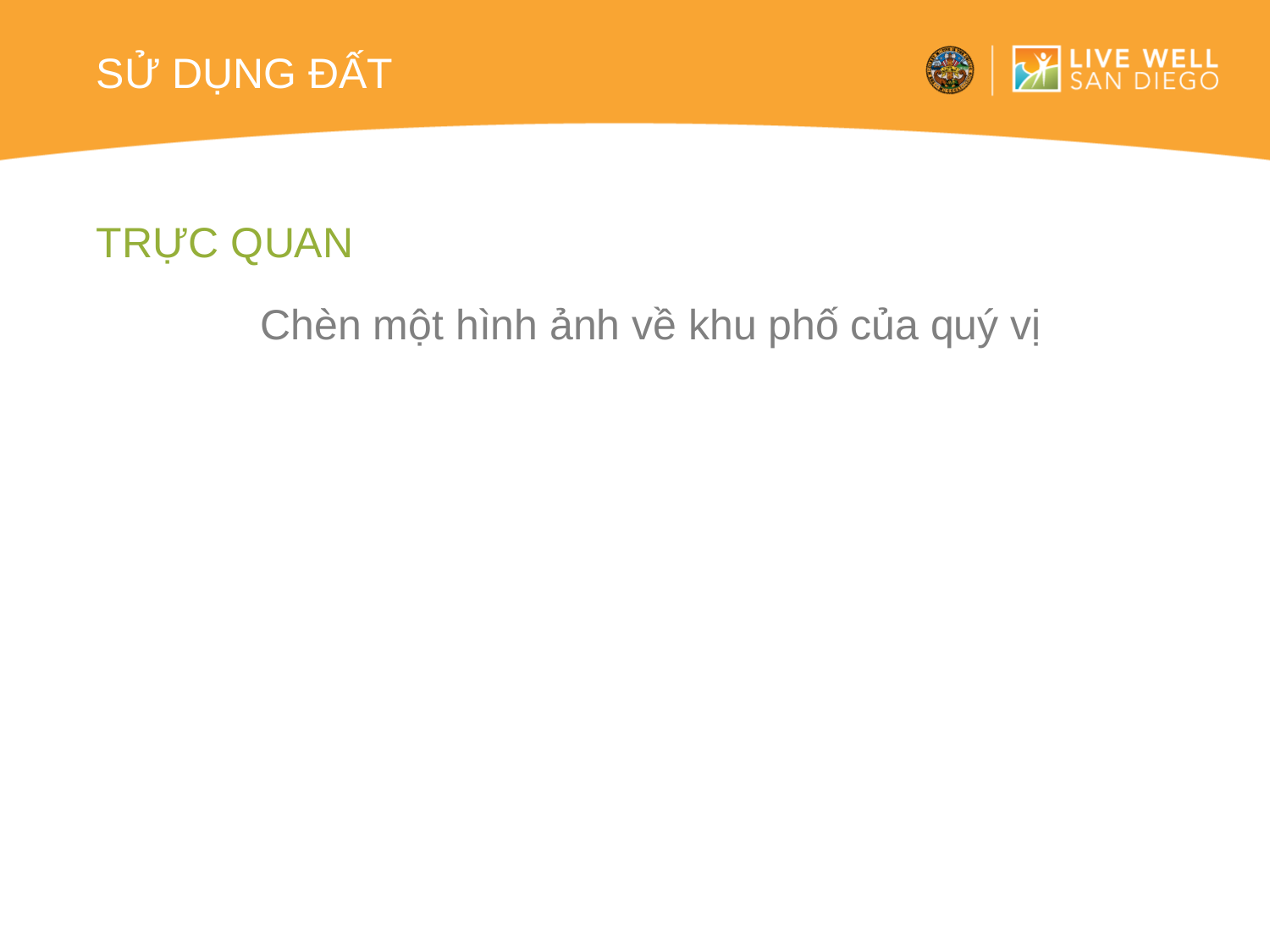

# Sử dụng đất
Trực quan
Chèn một hình ảnh về khu phố của quý vị